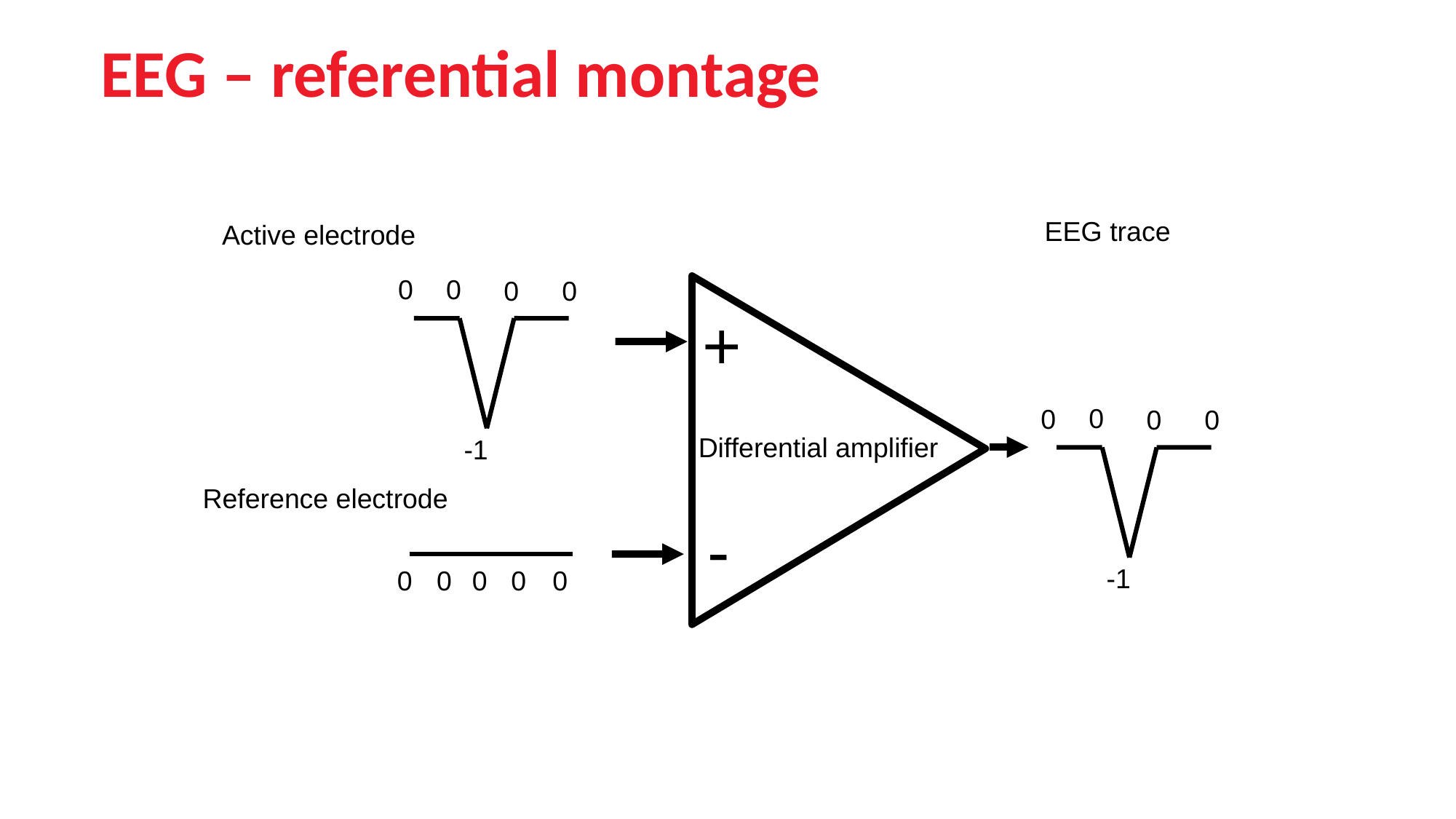

EEG – referential montage
EEG trace
Active electrode
0
0
0
0

-1
+

0
0
0
0

-1
Differential amplifier

Reference electrode
-

0
0
0
0
0